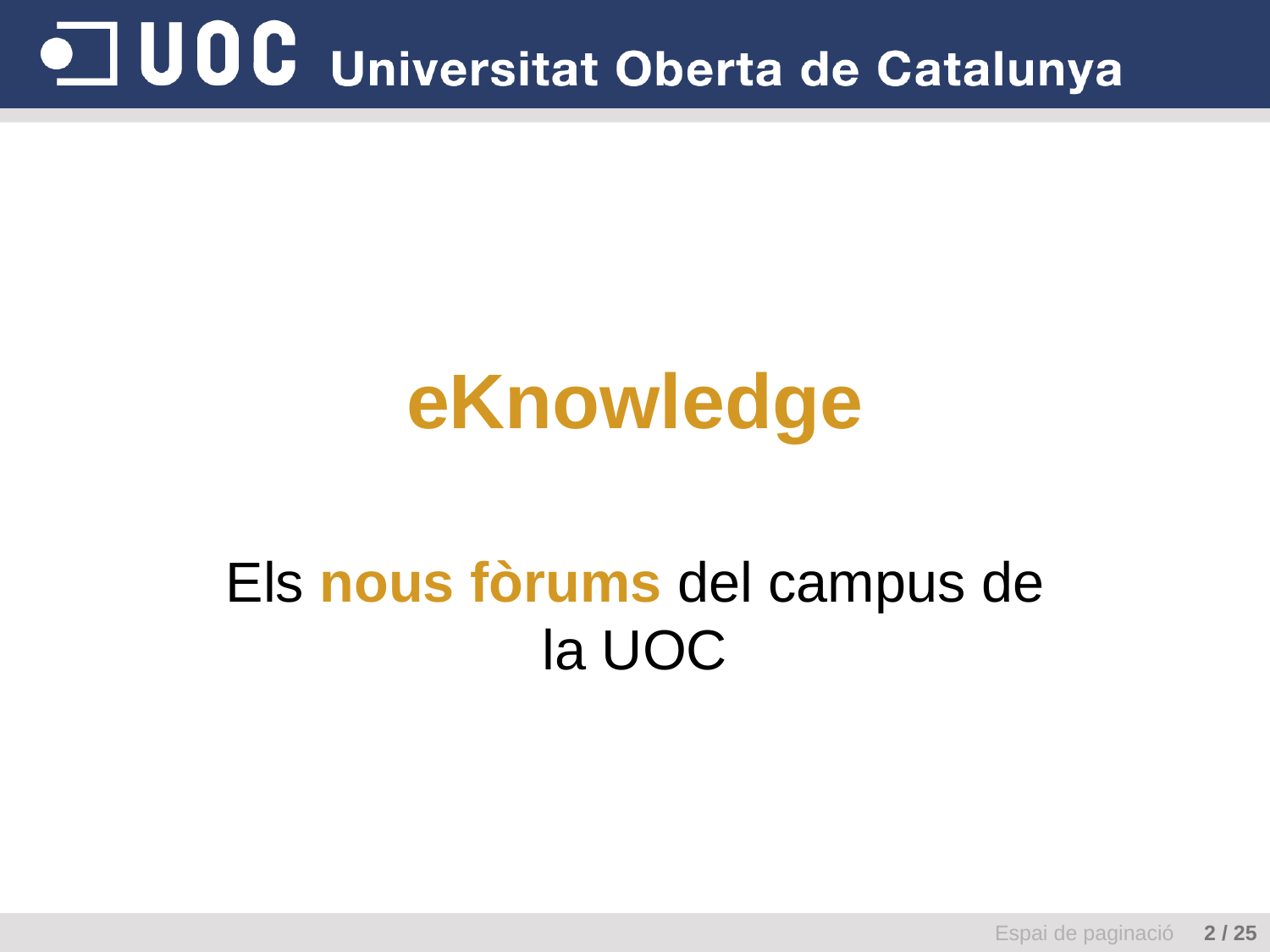

# eKnowledge
Els nous fòrums del campus de la UOC
Espai de paginació     2 / 25